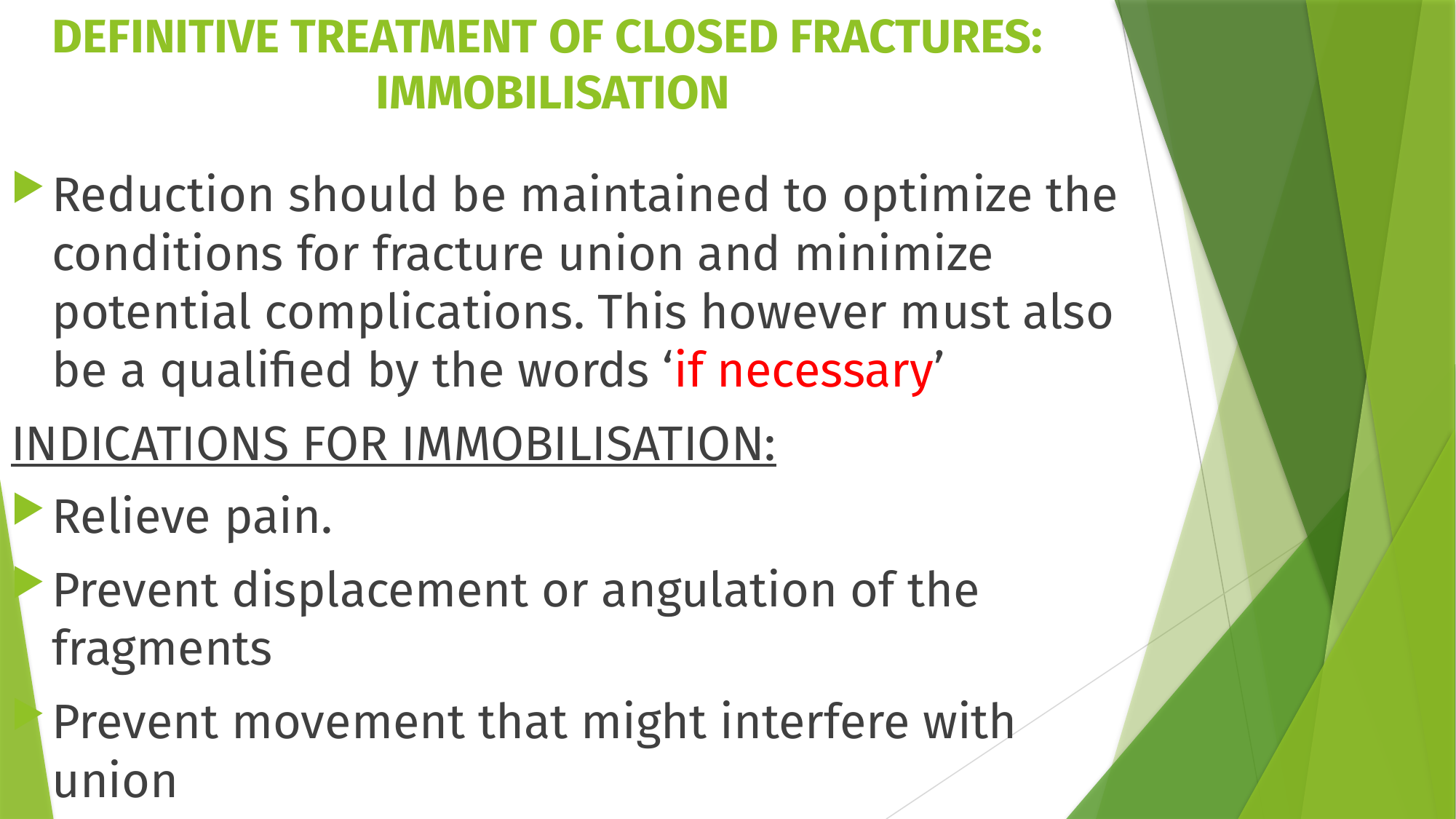

# DEFINITIVE TREATMENT OF CLOSED FRACTURES: IMMOBILISATION
Reduction should be maintained to optimize the conditions for fracture union and minimize potential complications. This however must also be a qualified by the words ‘if necessary’
INDICATIONS FOR IMMOBILISATION:
Relieve pain.
Prevent displacement or angulation of the fragments
Prevent movement that might interfere with union